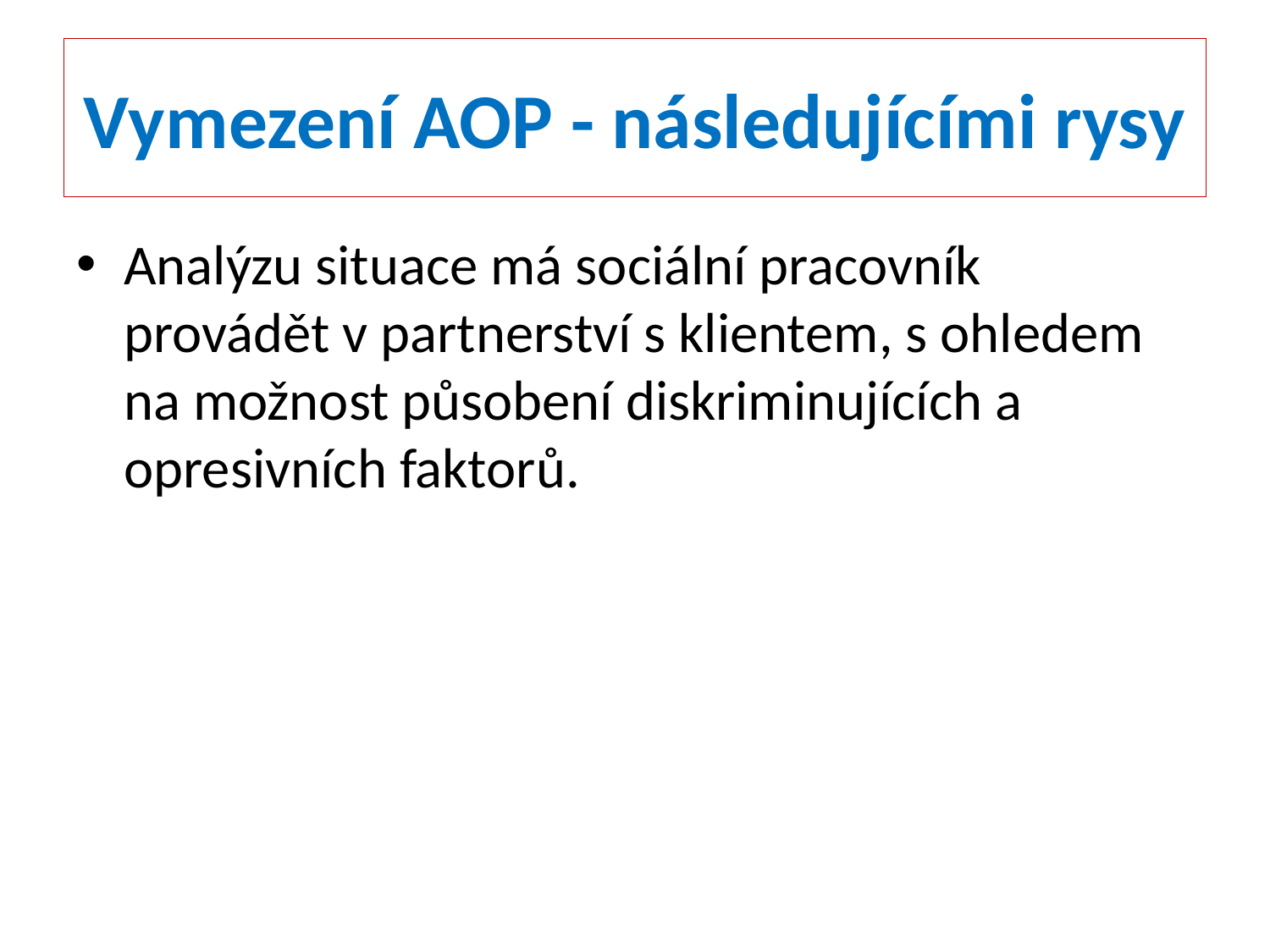

# Vymezení AOP - následujícími rysy
Analýzu situace má sociální pracovník provádět v partnerství s klientem, s ohledem na možnost působení diskriminujících a opresivních faktorů.